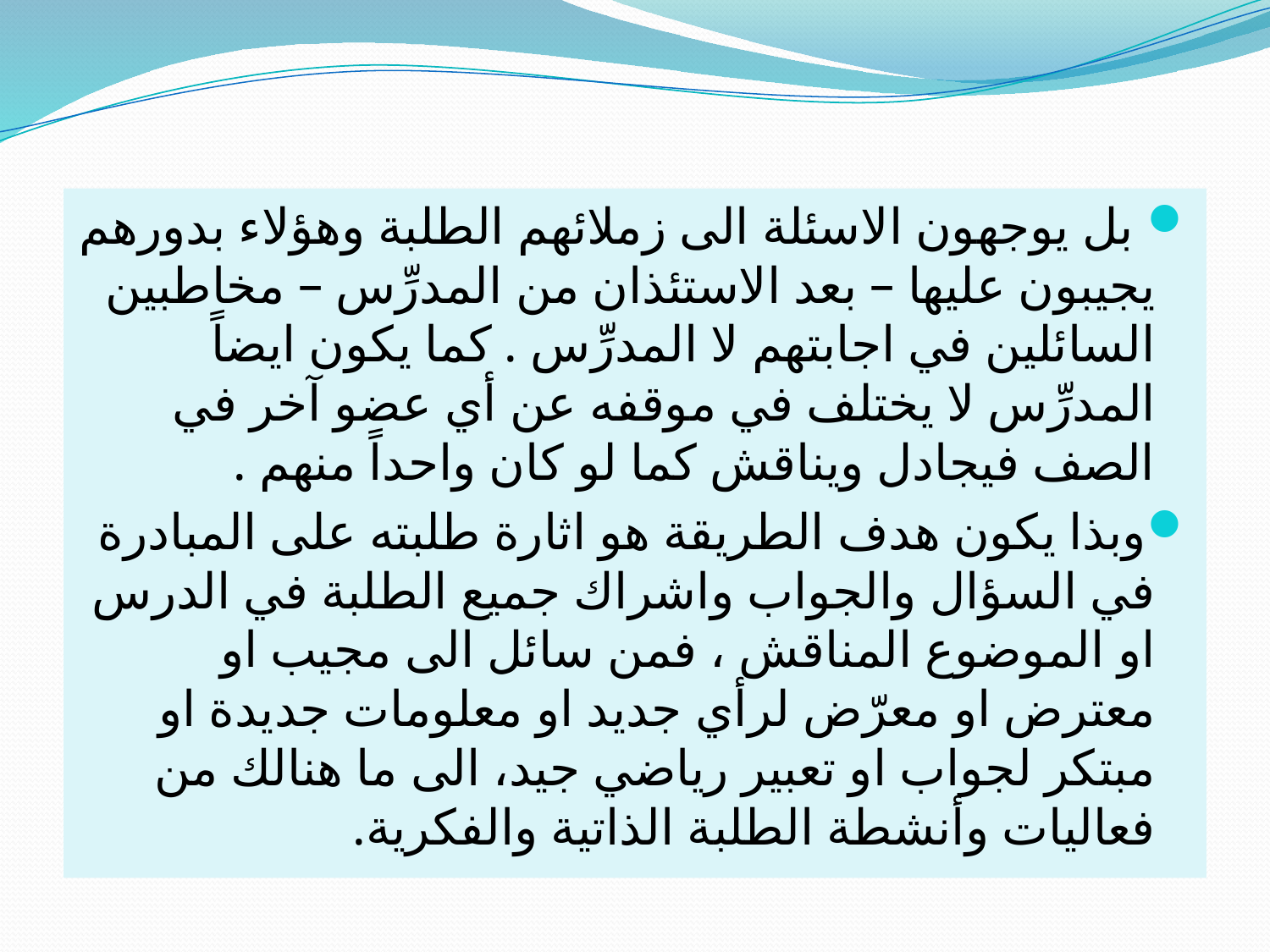

بل يوجهون الاسئلة الى زملائهم الطلبة وهؤلاء بدورهم يجيبون عليها – بعد الاستئذان من المدرِّس – مخاطبين السائلين في اجابتهم لا المدرِّس . كما يكون ايضاً المدرِّس لا يختلف في موقفه عن أي عضو آخر في الصف فيجادل ويناقش كما لو كان واحداً منهم .
وبذا يكون هدف الطريقة هو اثارة طلبته على المبادرة في السؤال والجواب واشراك جميع الطلبة في الدرس او الموضوع المناقش ، فمن سائل الى مجيب او معترض او معرّض لرأي جديد او معلومات جديدة او مبتكر لجواب او تعبير رياضي جيد، الى ما هنالك من فعاليات وأنشطة الطلبة الذاتية والفكرية.